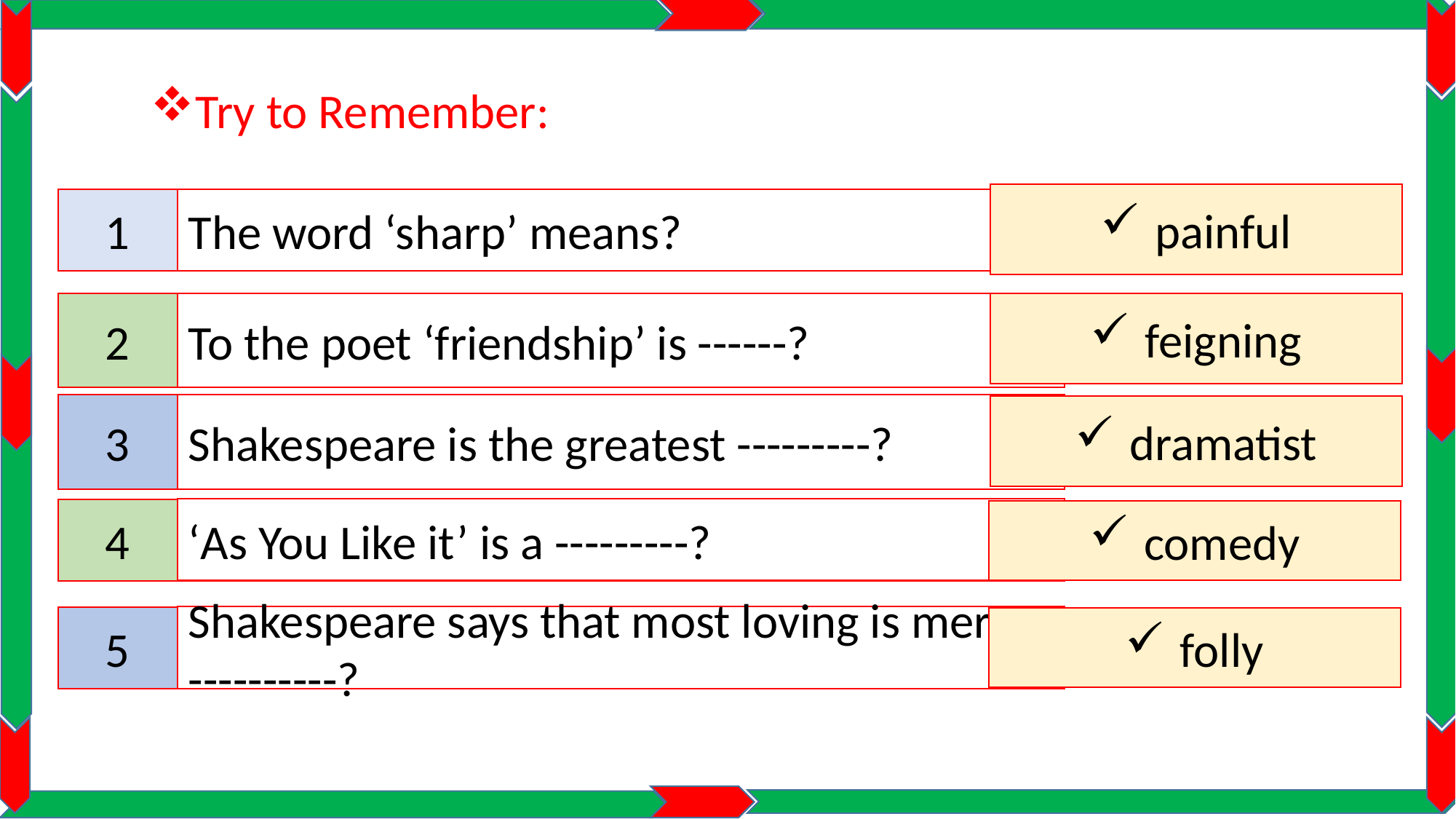

Try to Remember:
painful
1
The word ‘sharp’ means?
2
To the poet ‘friendship’ is ------?
feigning
3
Shakespeare is the greatest ---------?
dramatist
‘As You Like it’ is a ---------?
4
comedy
Shakespeare says that most loving is mere ----------?
5
folly